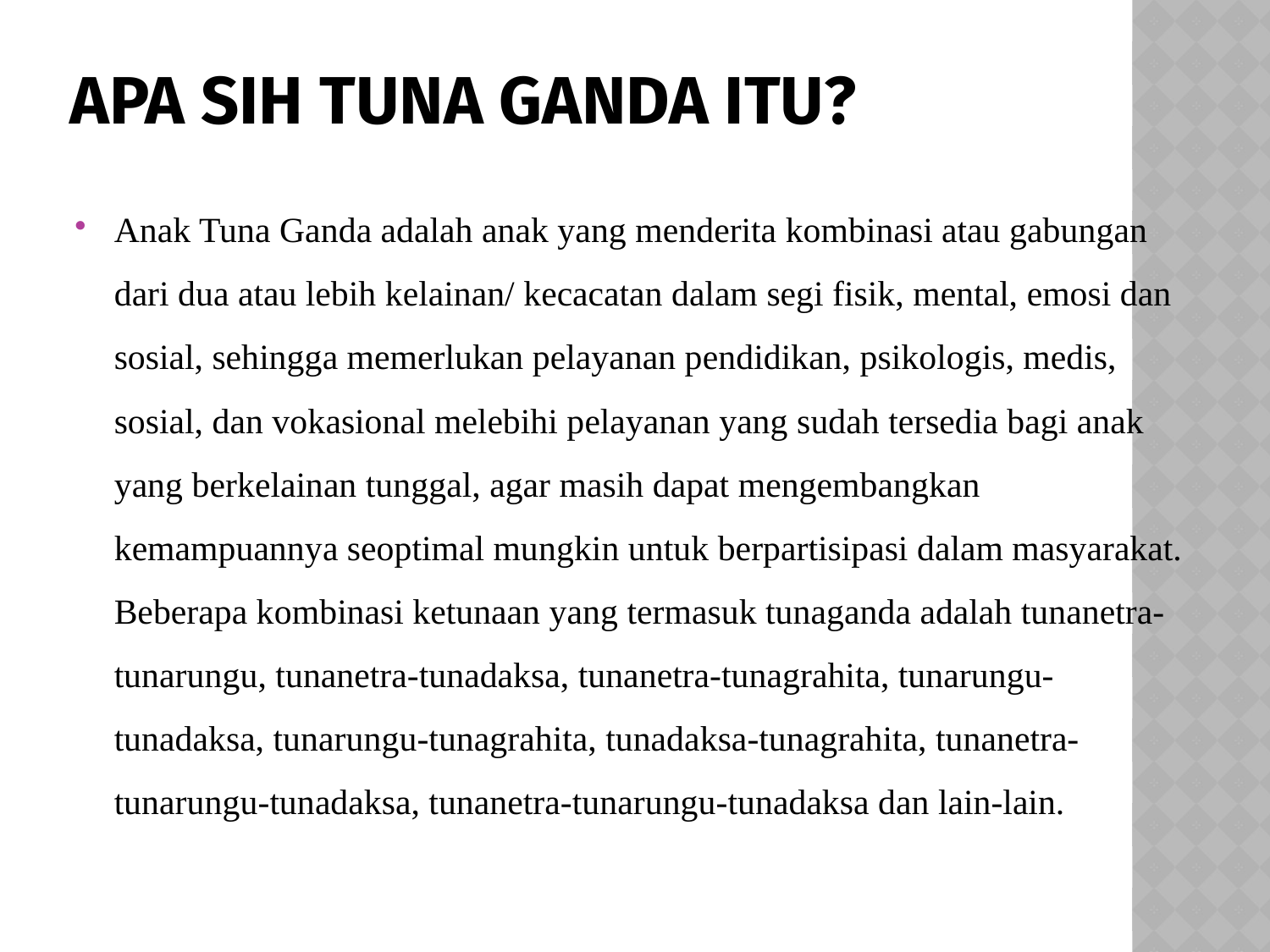

# Apa sih Tuna Ganda itu?
Anak Tuna Ganda adalah anak yang menderita kombinasi atau gabungan dari dua atau lebih kelainan/ kecacatan dalam segi fisik, mental, emosi dan sosial, sehingga memerlukan pelayanan pendidikan, psikologis, medis, sosial, dan vokasional melebihi pelayanan yang sudah tersedia bagi anak yang berkelainan tunggal, agar masih dapat mengembangkan kemampuannya seoptimal mungkin untuk berpartisipasi dalam masyarakat. Beberapa kombinasi ketunaan yang termasuk tunaganda adalah tunanetra-tunarungu, tunanetra-tunadaksa, tunanetra-tunagrahita, tunarungu-tunadaksa, tunarungu-tunagrahita, tunadaksa-tunagrahita, tunanetra-tunarungu-tunadaksa, tunanetra-tunarungu-tunadaksa dan lain-lain.